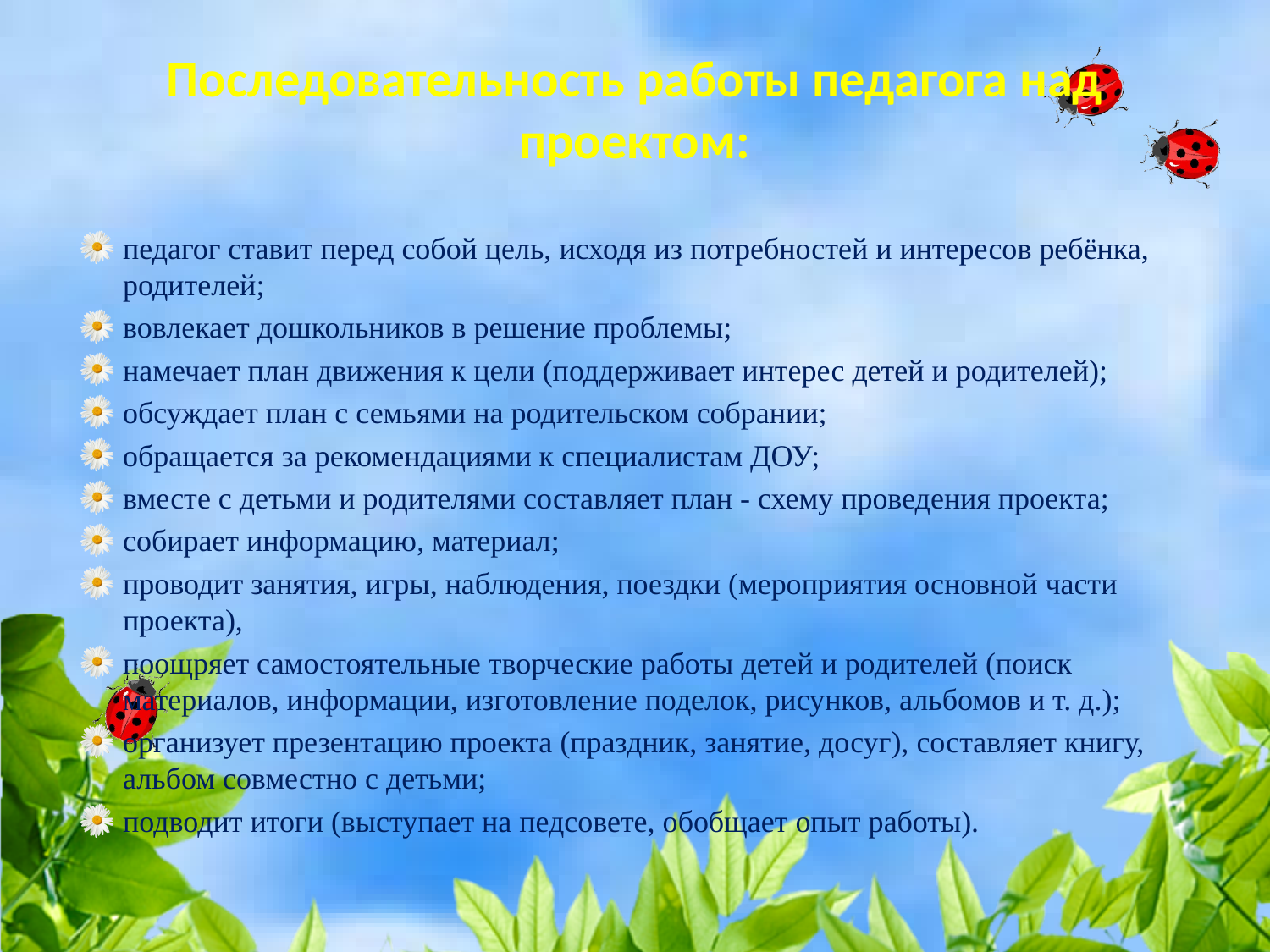

# Последовательность работы педагога над проектом:
педагог ставит перед собой цель, исходя из потребностей и интересов ребёнка, родителей;
вовлекает дошкольников в решение проблемы;
намечает план движения к цели (поддерживает интерес детей и родителей);
обсуждает план с семьями на родительском собрании;
обращается за рекомендациями к специалистам ДОУ;
вместе с детьми и родителями составляет план - схему проведения проекта;
собирает информацию, материал;
проводит занятия, игры, наблюдения, поездки (мероприятия основной части проекта),
поощряет самостоятельные творческие работы детей и родителей (поиск материалов, информации, изготовление поделок, рисунков, альбомов и т. д.);
организует презентацию проекта (праздник, занятие, досуг), составляет книгу, альбом совместно с детьми;
подводит итоги (выступает на педсовете, обобщает опыт работы).